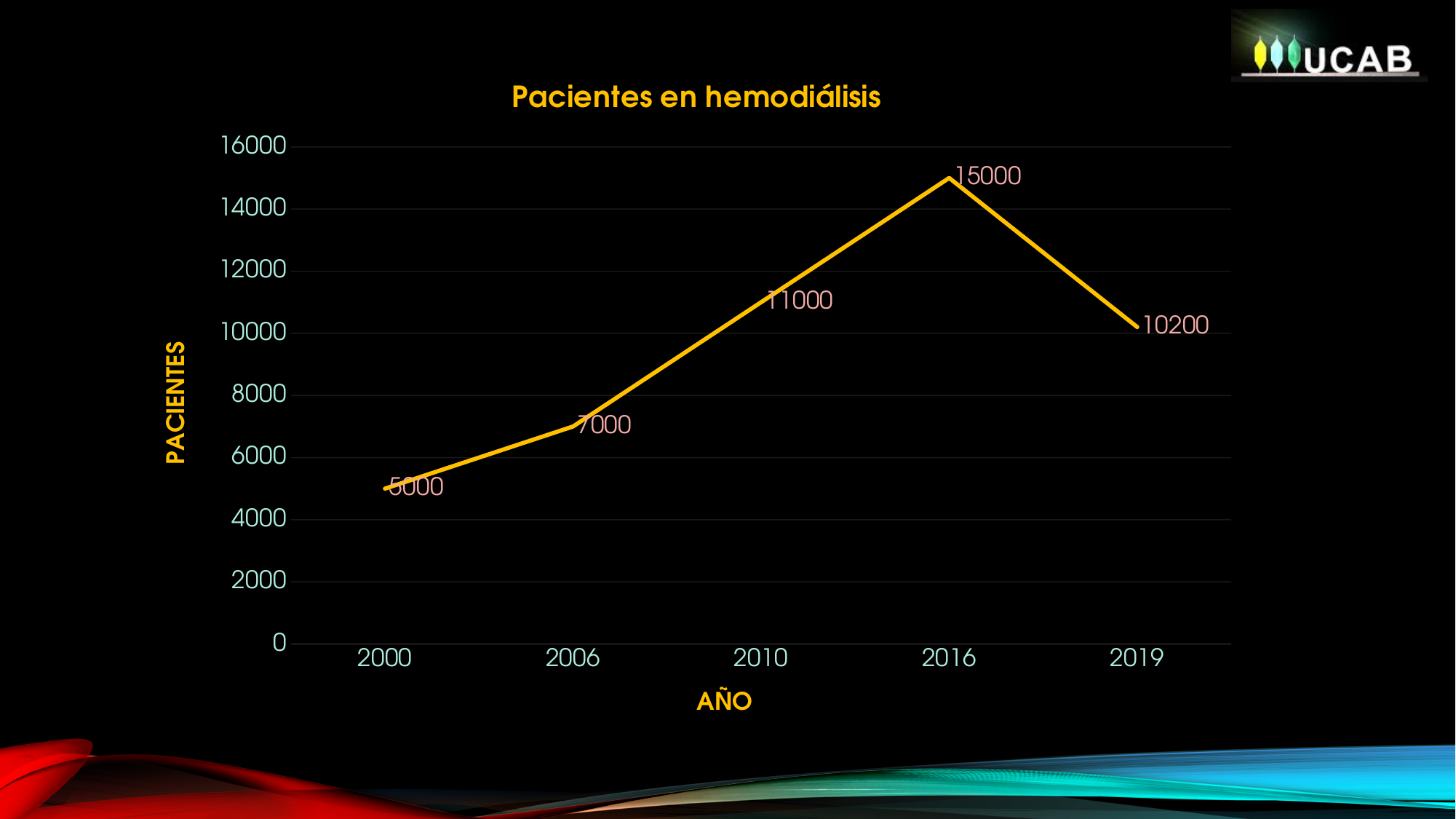

### Chart: Pacientes en hemodiálisis

| Category | pacientes hemodiálisis |
|---|---|
| 2000 | 5000.0 |
| 2006 | 7000.0 |
| 2010 | 11000.0 |
| 2016 | 15000.0 |
| 2019 | 10200.0 |